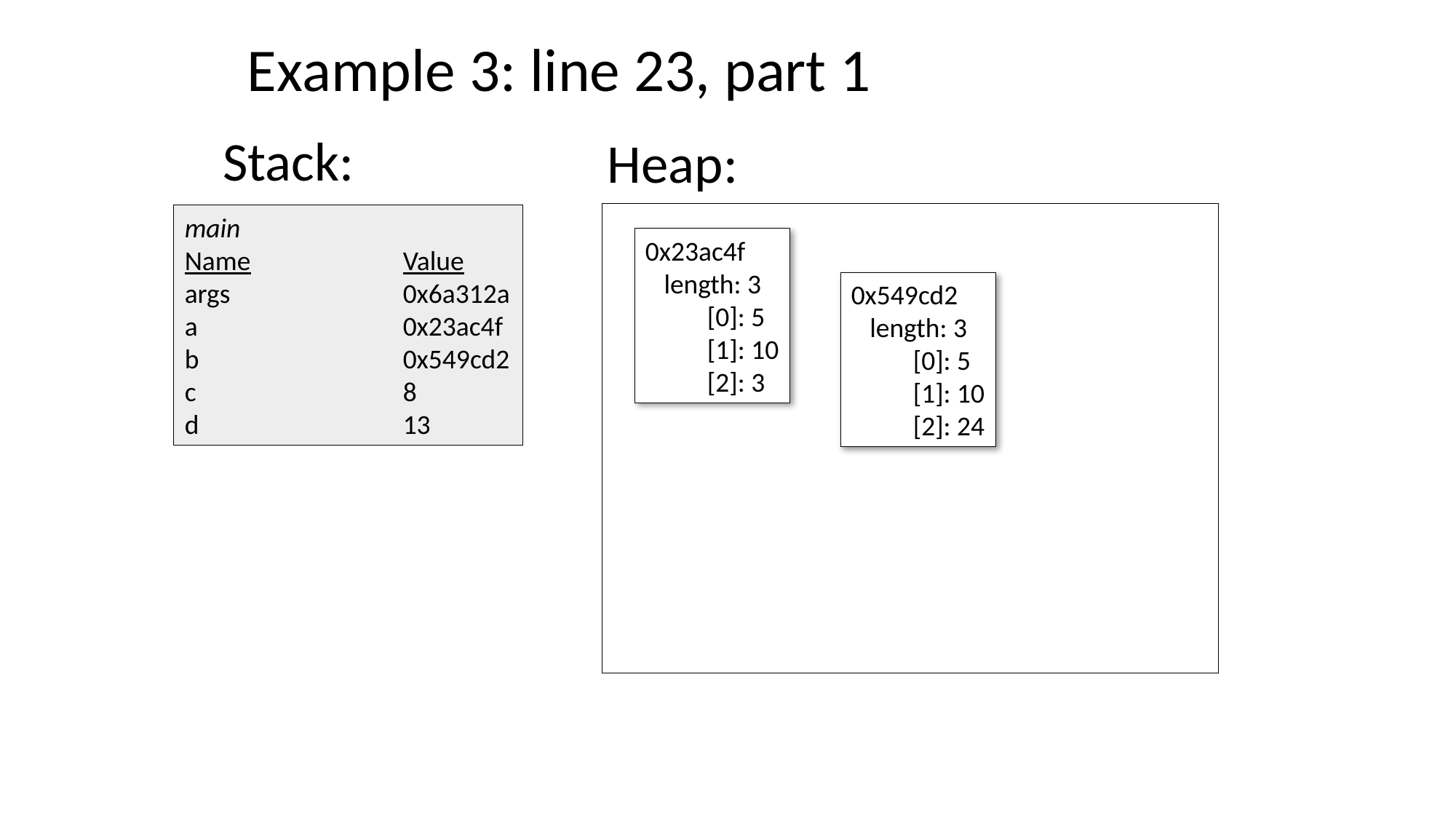

# Example 3: line 23, part 1
Stack:
Heap:

main
Name		Value
args		0x6a312a
a		0x23ac4f
b		0x549cd2
c		8
d		13
0x23ac4f
   length: 3
          [0]: 5
          [1]: 10
          [2]: 3
0x549cd2
   length: 3
          [0]: 5
          [1]: 10
          [2]: 24